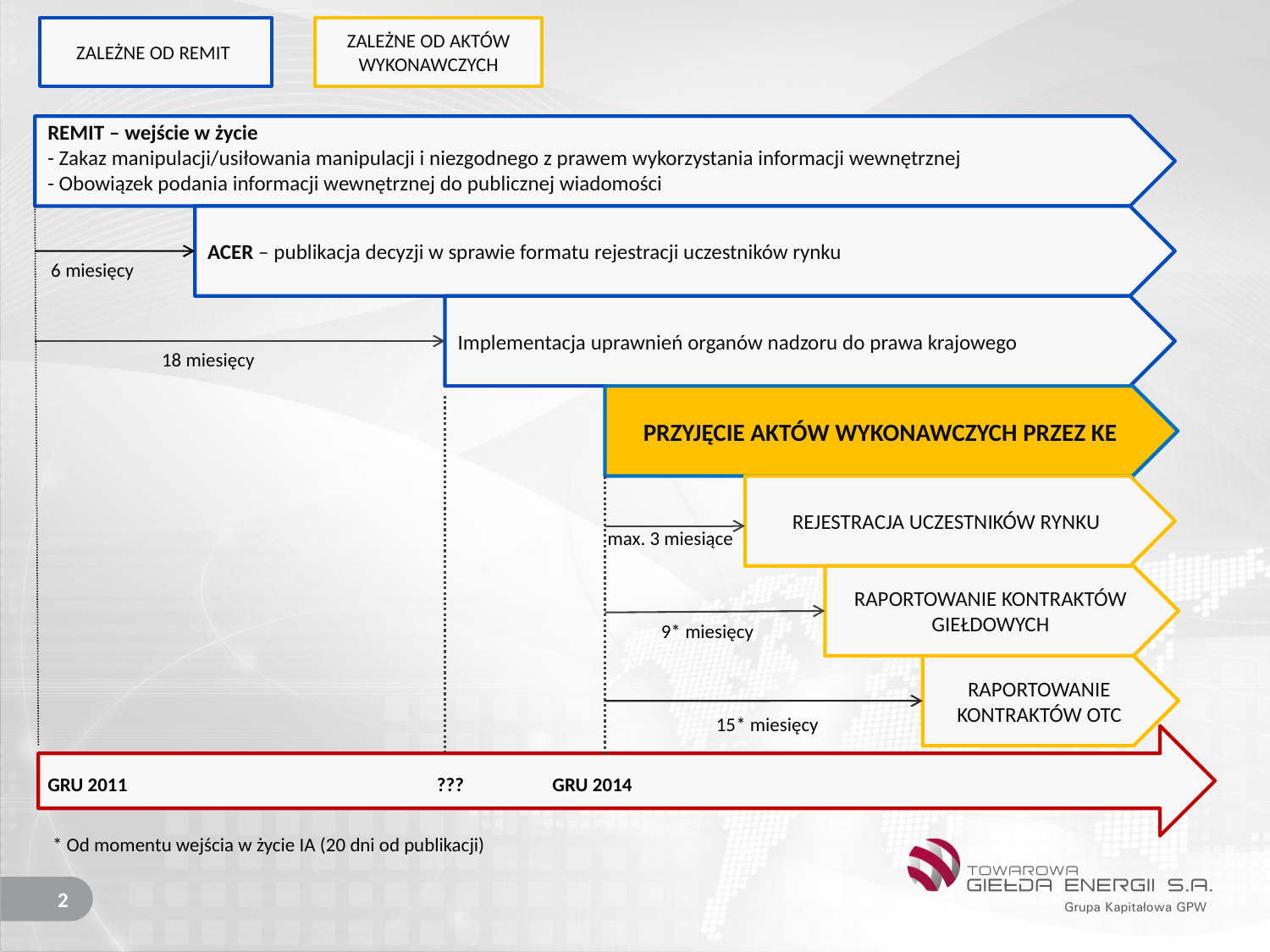

ZALEŻNE OD REMIT
ZALEŻNE OD AKTÓW WYKONAWCZYCH

REMIT – wejście w życie
- Zakaz manipulacji/usiłowania manipulacji i niezgodnego z prawem wykorzystania informacji wewnętrznej
- Obowiązek podania informacji wewnętrznej do publicznej wiadomości

ACER – publikacja decyzji w sprawie formatu rejestracji uczestników rynku
6 miesięcy
Implementacja uprawnień organów nadzoru do prawa krajowego
18 miesięcy
PRZYJĘCIE AKTÓW WYKONAWCZYCH PRZEZ KE
REJESTRACJA UCZESTNIKÓW RYNKU
max. 3 miesiące
RAPORTOWANIE KONTRAKTÓW GIEŁDOWYCH
9* miesięcy
RAPORTOWANIE KONTRAKTÓW OTC
15* miesięcy

GRU 2011                                                                      ???                    GRU 2014
* Od momentu wejścia w życie IA (20 dni od publikacji)
2